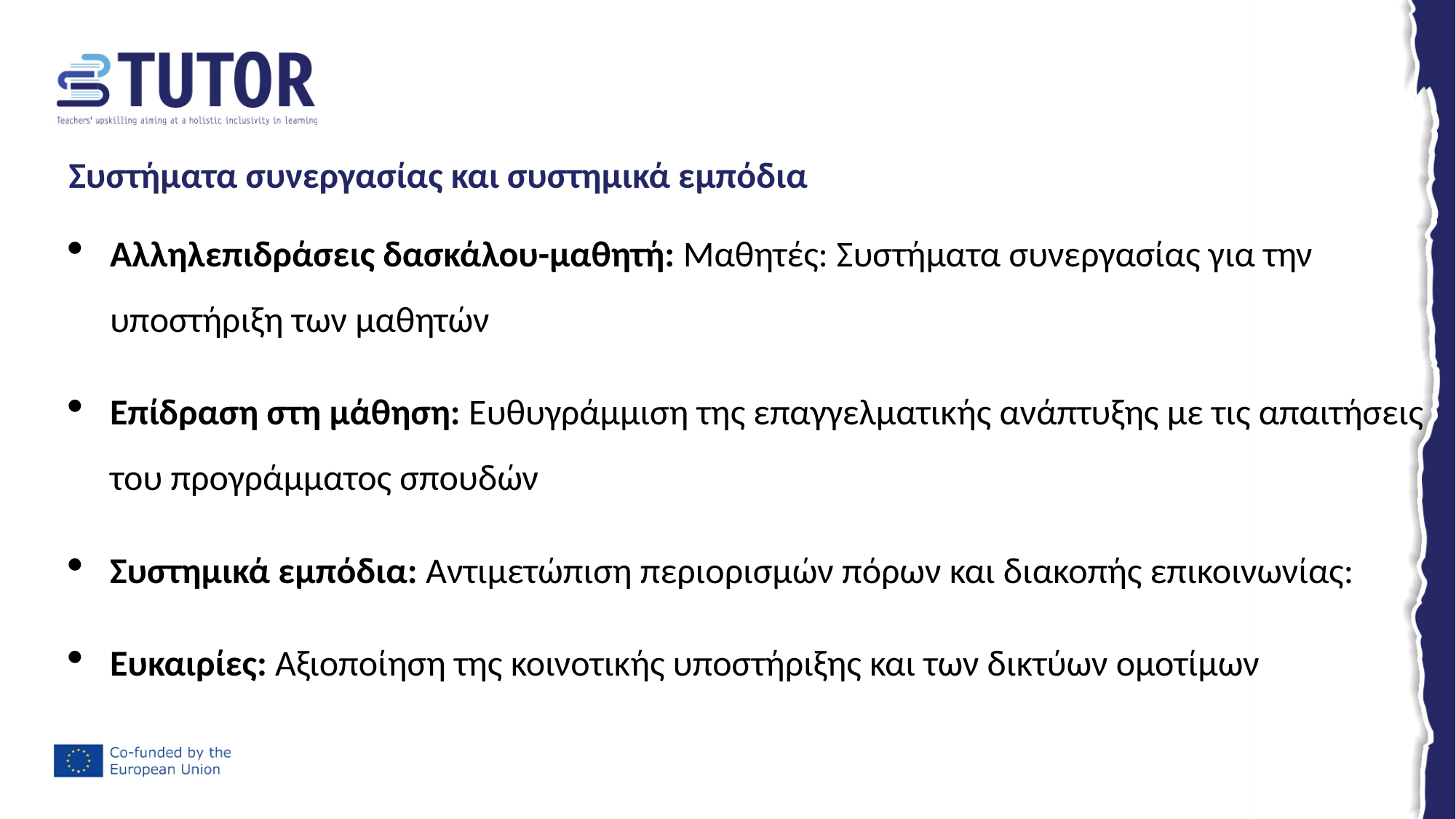

# Συστήματα συνεργασίας και συστημικά εμπόδια
Αλληλεπιδράσεις δασκάλου-μαθητή: Μαθητές: Συστήματα συνεργασίας για την υποστήριξη των μαθητών
Επίδραση στη μάθηση: Ευθυγράμμιση της επαγγελματικής ανάπτυξης με τις απαιτήσεις του προγράμματος σπουδών
Συστημικά εμπόδια: Αντιμετώπιση περιορισμών πόρων και διακοπής επικοινωνίας:
Ευκαιρίες: Αξιοποίηση της κοινοτικής υποστήριξης και των δικτύων ομοτίμων